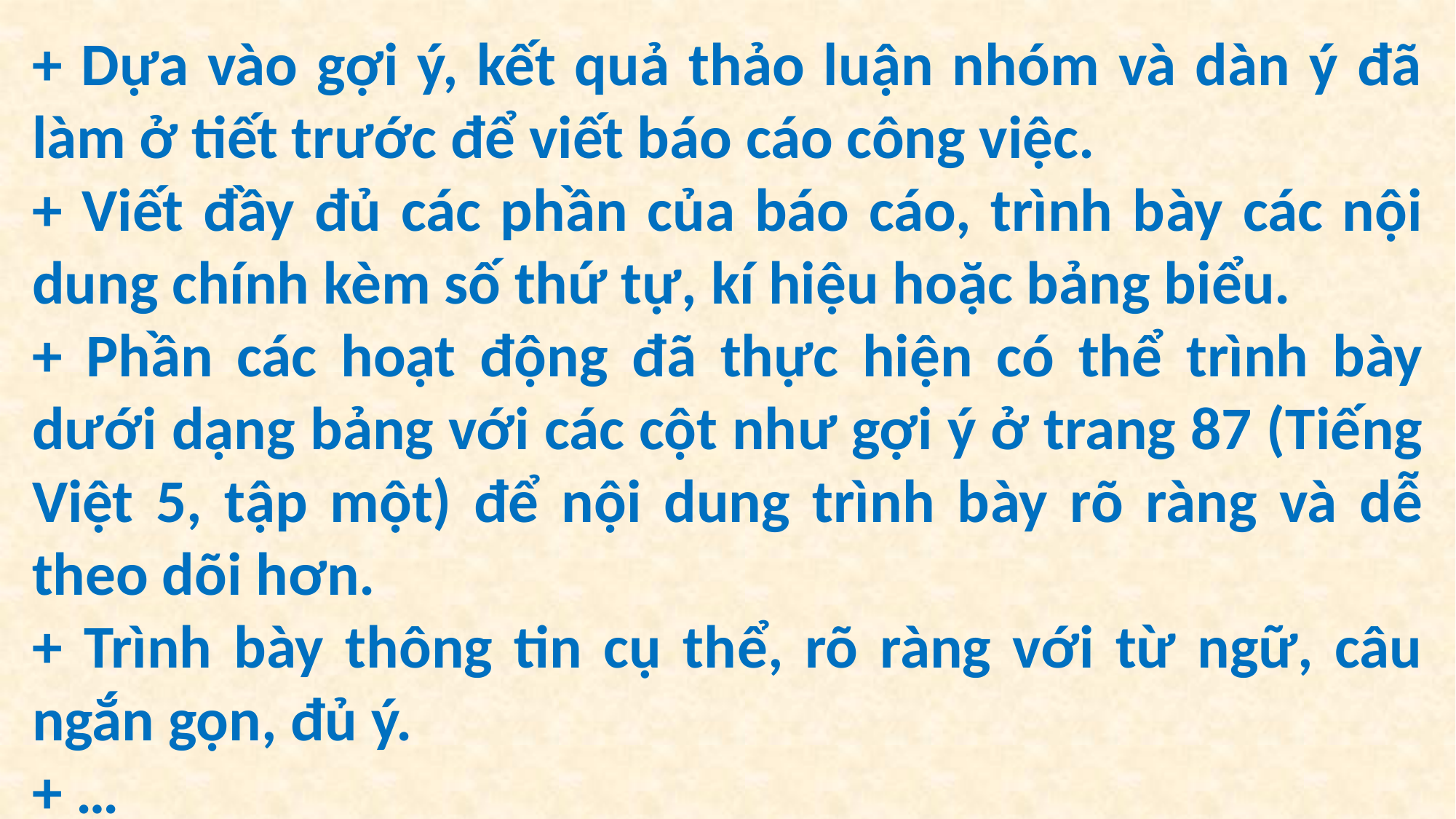

+ Dựa vào gợi ý, kết quả thảo luận nhóm và dàn ý đã làm ở tiết trước để viết báo cáo công việc.
+ Viết đầy đủ các phần của báo cáo, trình bày các nội dung chính kèm số thứ tự, kí hiệu hoặc bảng biểu.
+ Phần các hoạt động đã thực hiện có thể trình bày dưới dạng bảng với các cột như gợi ý ở trang 87 (Tiếng Việt 5, tập một) để nội dung trình bày rõ ràng và dễ theo dõi hơn.
+ Trình bày thông tin cụ thể, rõ ràng với từ ngữ, câu ngắn gọn, đủ ý.
+ …